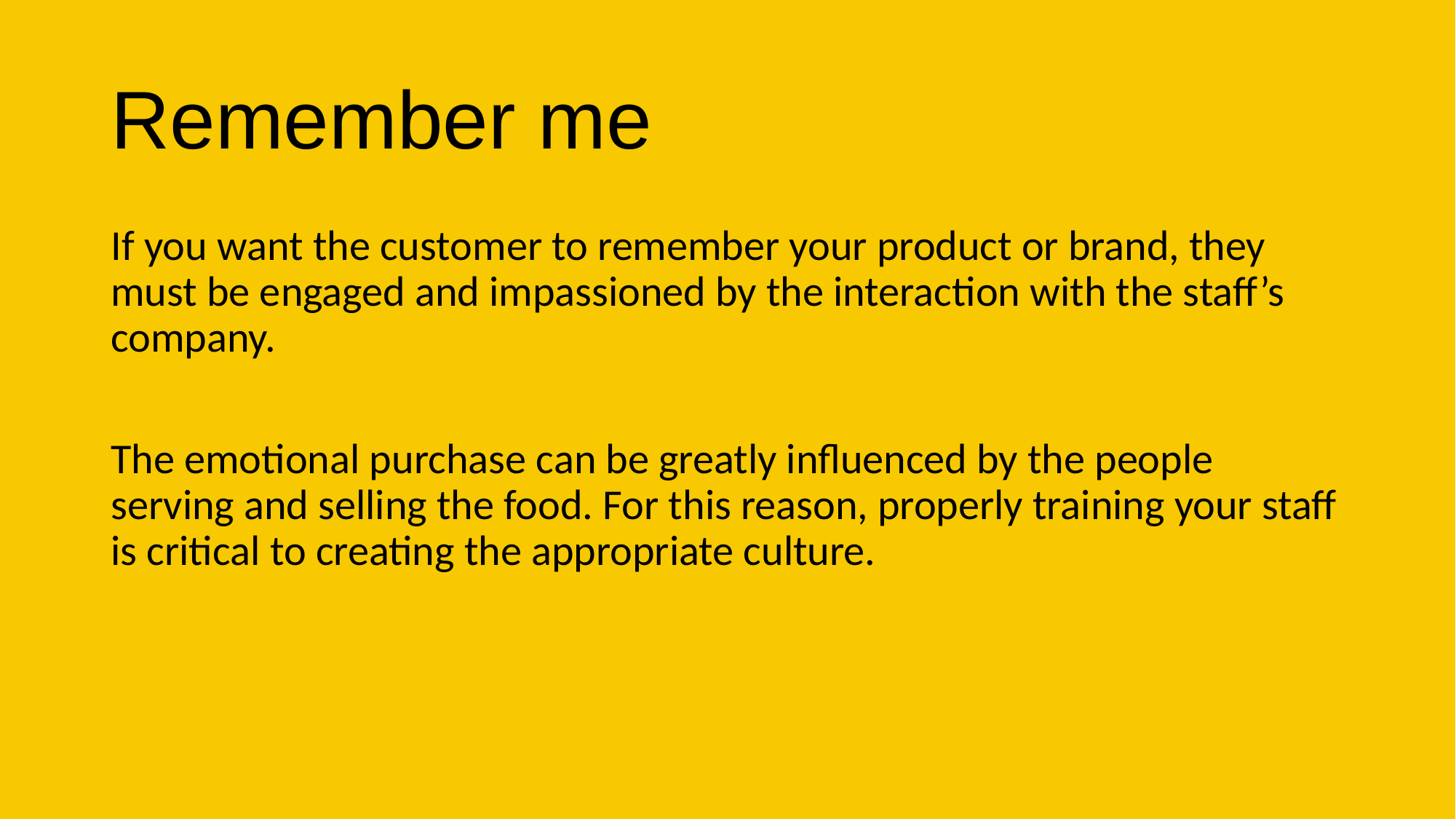

# Remember me
If you want the customer to remember your product or brand, they must be engaged and impassioned by the interaction with the staff’s company.

The emotional purchase can be greatly influenced by the people serving and selling the food. For this reason, properly training your staff is critical to creating the appropriate culture.